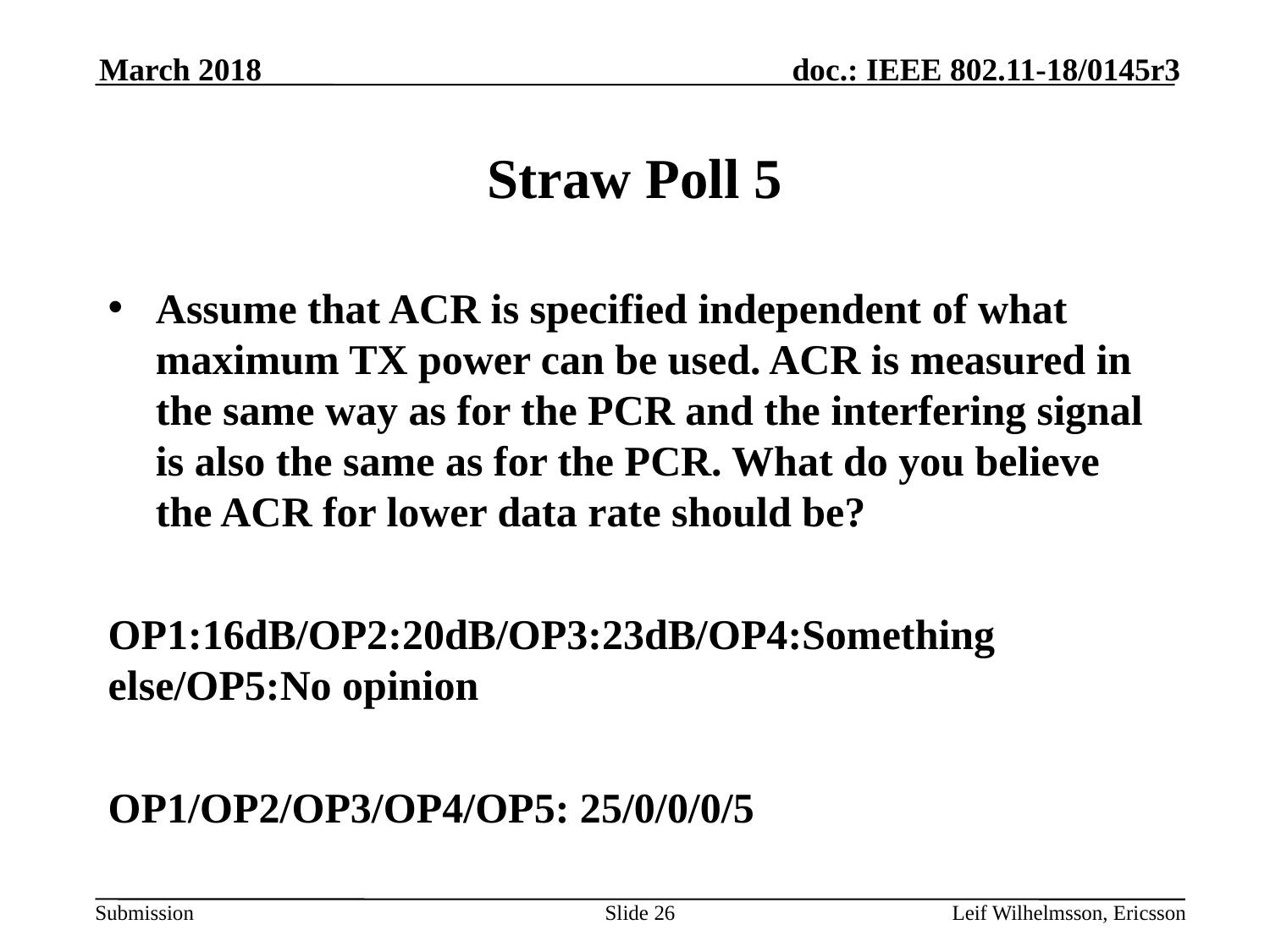

March 2018
# Straw Poll 5
Assume that ACR is specified independent of what maximum TX power can be used. ACR is measured in the same way as for the PCR and the interfering signal is also the same as for the PCR. What do you believe the ACR for lower data rate should be?

OP1:16dB/OP2:20dB/OP3:23dB/OP4:Something else/OP5:No opinion

OP1/OP2/OP3/OP4/OP5: 25/0/0/0/5
Slide 26
Leif Wilhelmsson, Ericsson